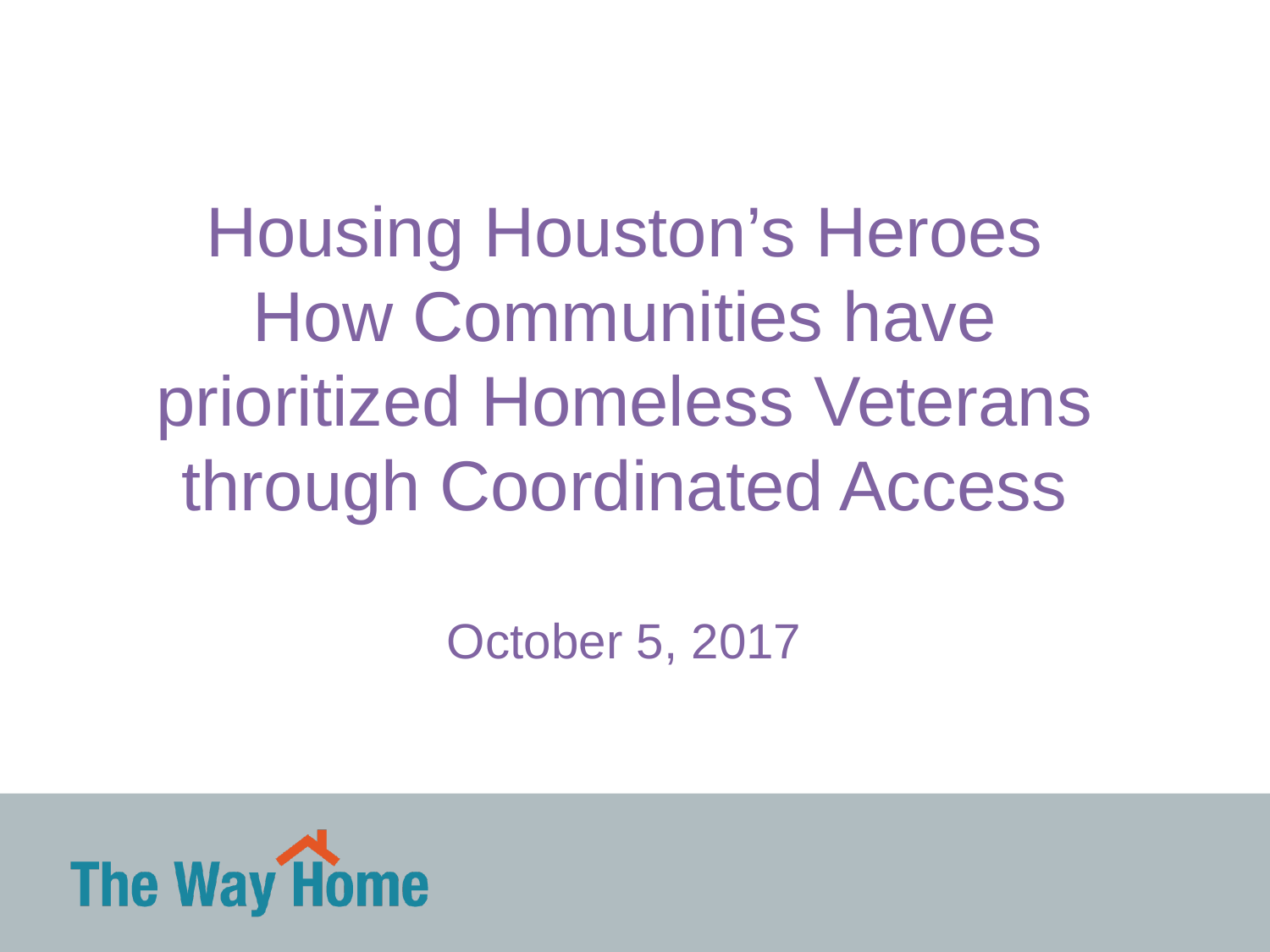

Housing Houston’s Heroes
How Communities have prioritized Homeless Veterans through Coordinated Access

October 5, 2017